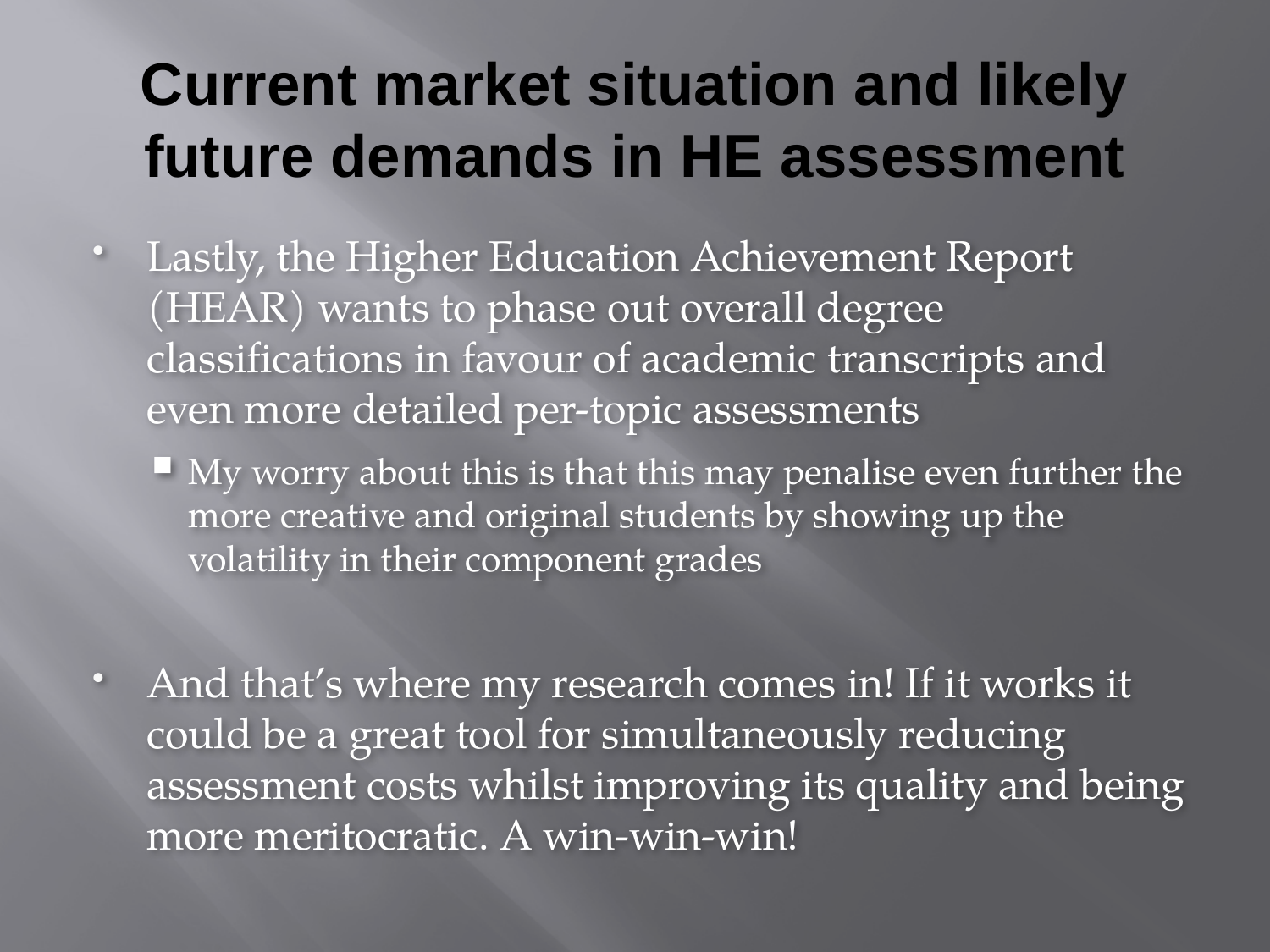

# Current market situation and likely future demands in HE assessment
Lastly, the Higher Education Achievement Report (HEAR) wants to phase out overall degree classifications in favour of academic transcripts and even more detailed per-topic assessments
My worry about this is that this may penalise even further the more creative and original students by showing up the volatility in their component grades

And that’s where my research comes in! If it works it could be a great tool for simultaneously reducing assessment costs whilst improving its quality and being more meritocratic. A win-win-win!